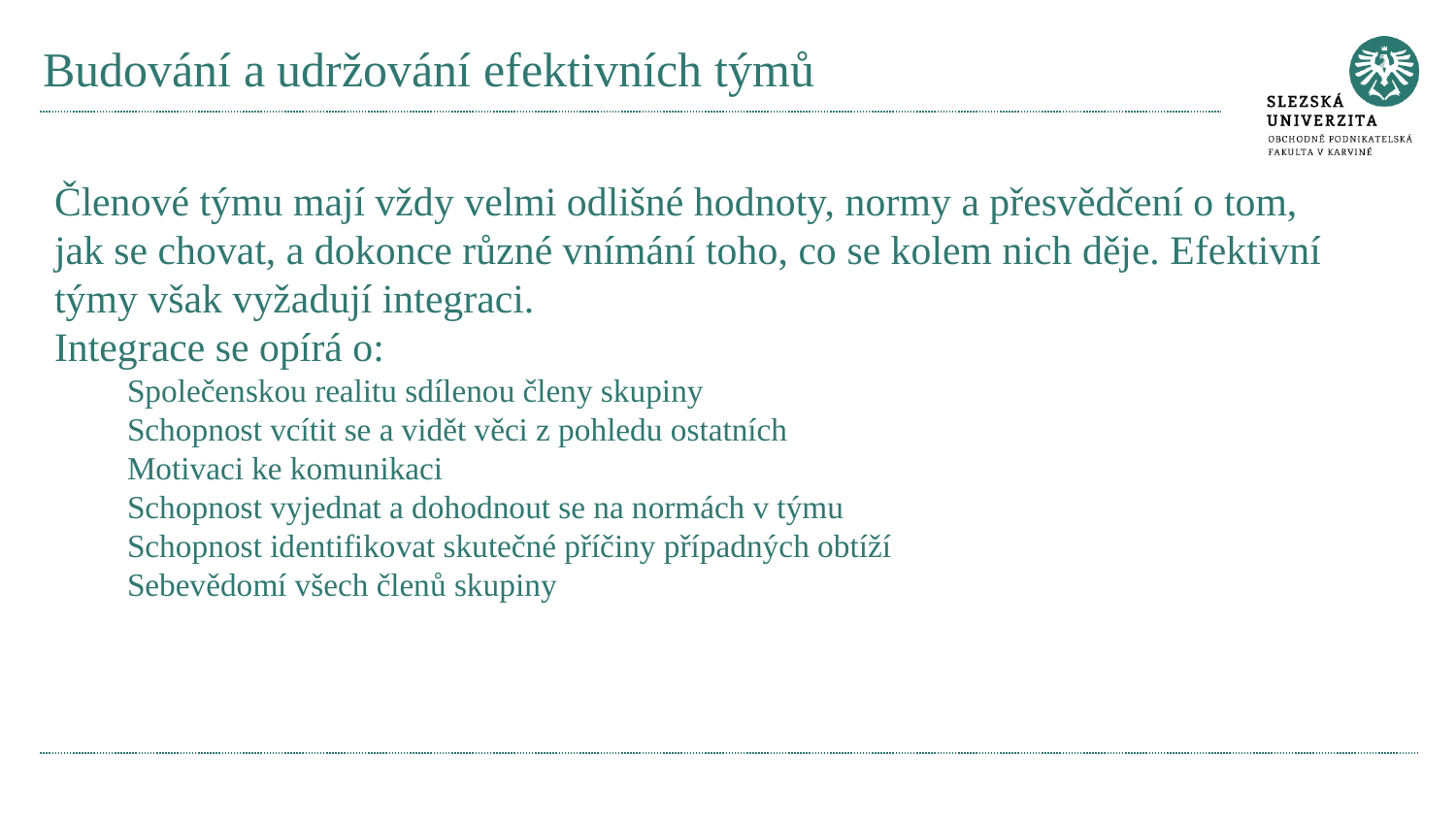

# Budování a udržování efektivních týmů

Členové týmu mají vždy velmi odlišné hodnoty, normy a přesvědčení o tom, jak se chovat, a dokonce různé vnímání toho, co se kolem nich děje. Efektivní týmy však vyžadují integraci.
Integrace se opírá o:
Společenskou realitu sdílenou členy skupiny
Schopnost vcítit se a vidět věci z pohledu ostatních
Motivaci ke komunikaci
Schopnost vyjednat a dohodnout se na normách v týmu
Schopnost identifikovat skutečné příčiny případných obtíží
Sebevědomí všech členů skupiny